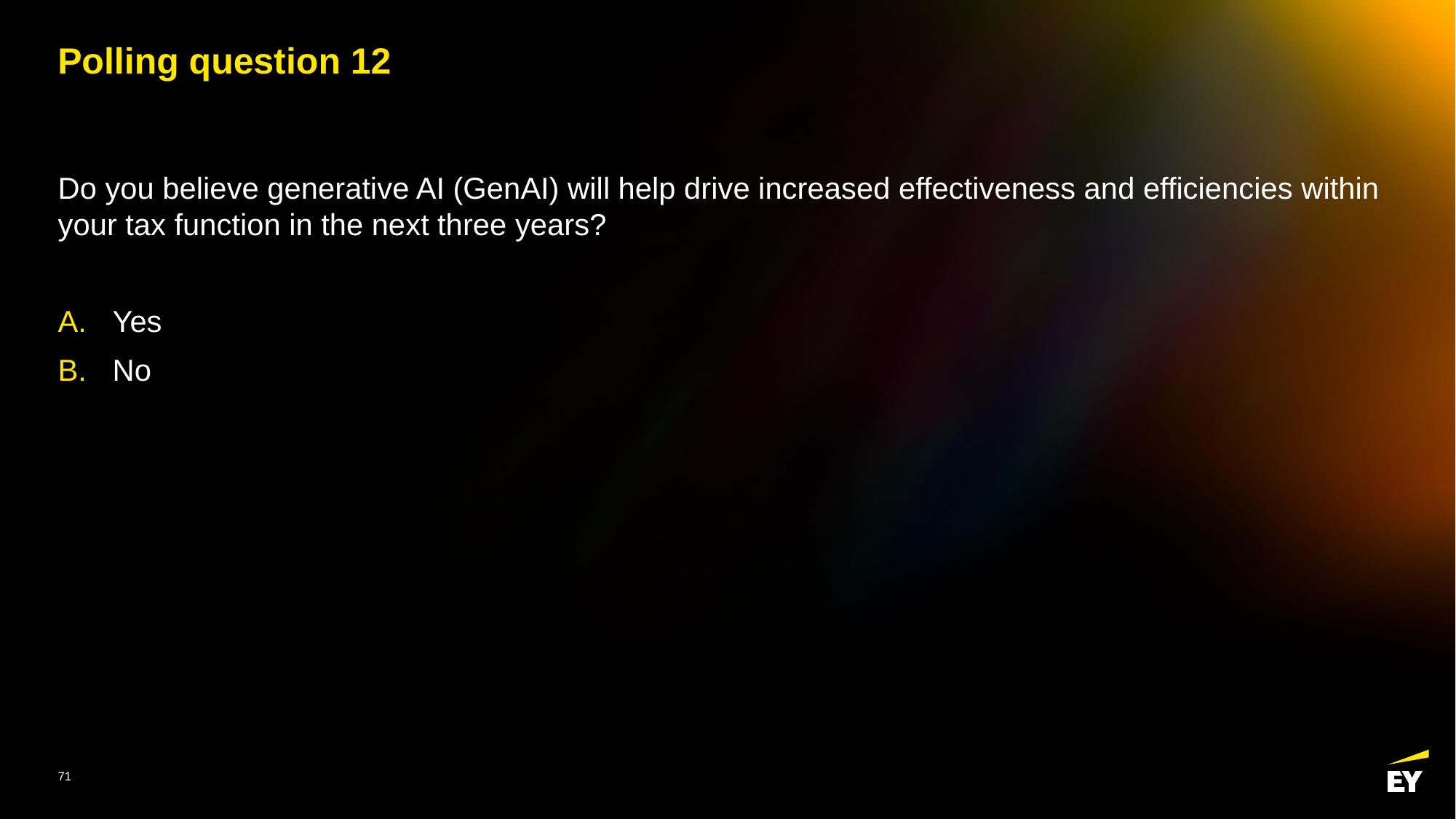

# Polling question 12
Do you believe generative AI (GenAI) will help drive increased effectiveness and efficiencies within your tax function in the next three years?

Yes
No

71